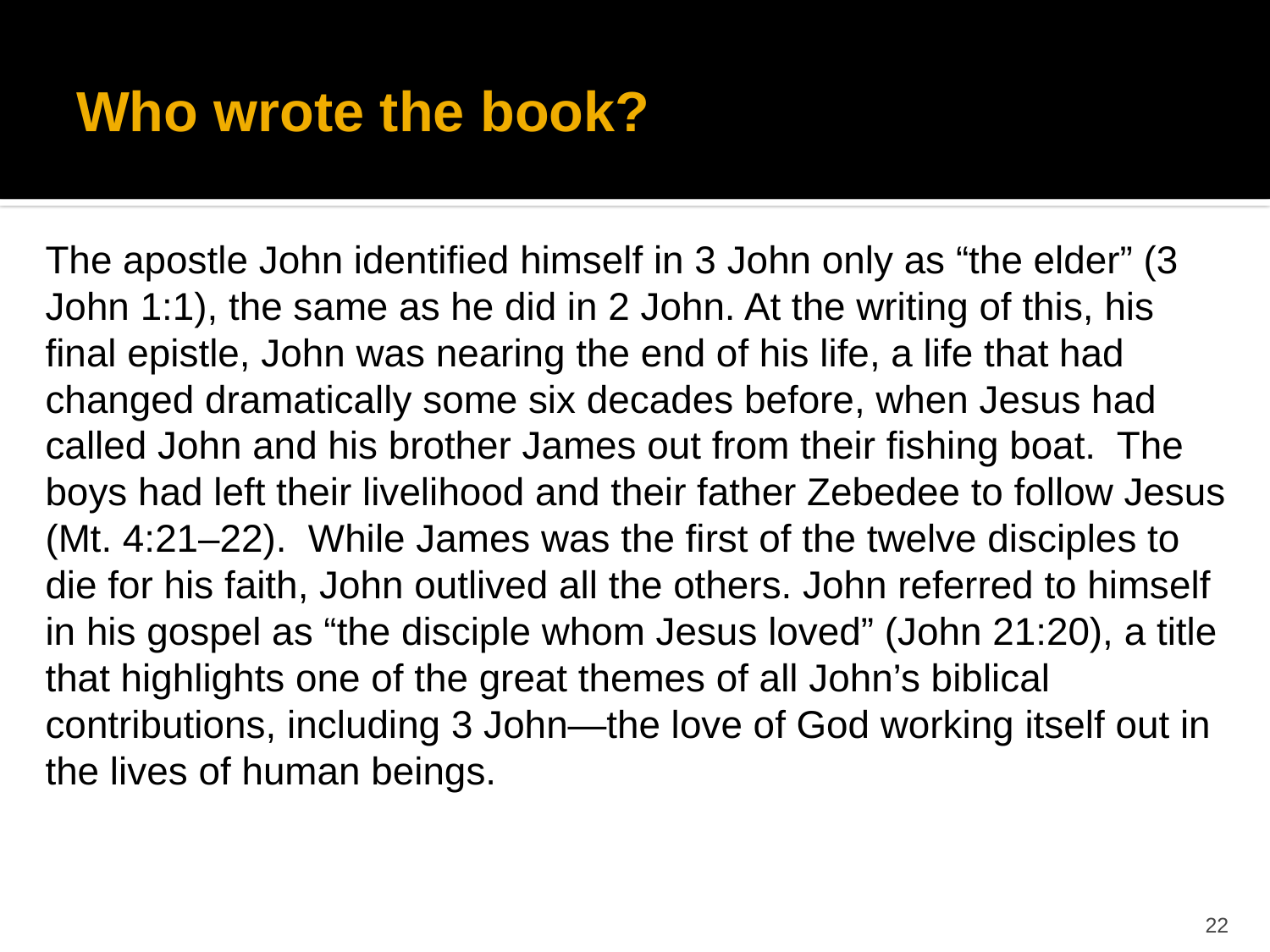

# Who wrote the book?
The apostle John identified himself in 3 John only as “the elder” (3 John 1:1), the same as he did in 2 John. At the writing of this, his final epistle, John was nearing the end of his life, a life that had changed dramatically some six decades before, when Jesus had called John and his brother James out from their fishing boat.  The boys had left their livelihood and their father Zebedee to follow Jesus (Mt. 4:21–22).  While James was the first of the twelve disciples to die for his faith, John outlived all the others. John referred to himself in his gospel as “the disciple whom Jesus loved” (John 21:20), a title that highlights one of the great themes of all John’s biblical contributions, including 3 John—the love of God working itself out in the lives of human beings.

22